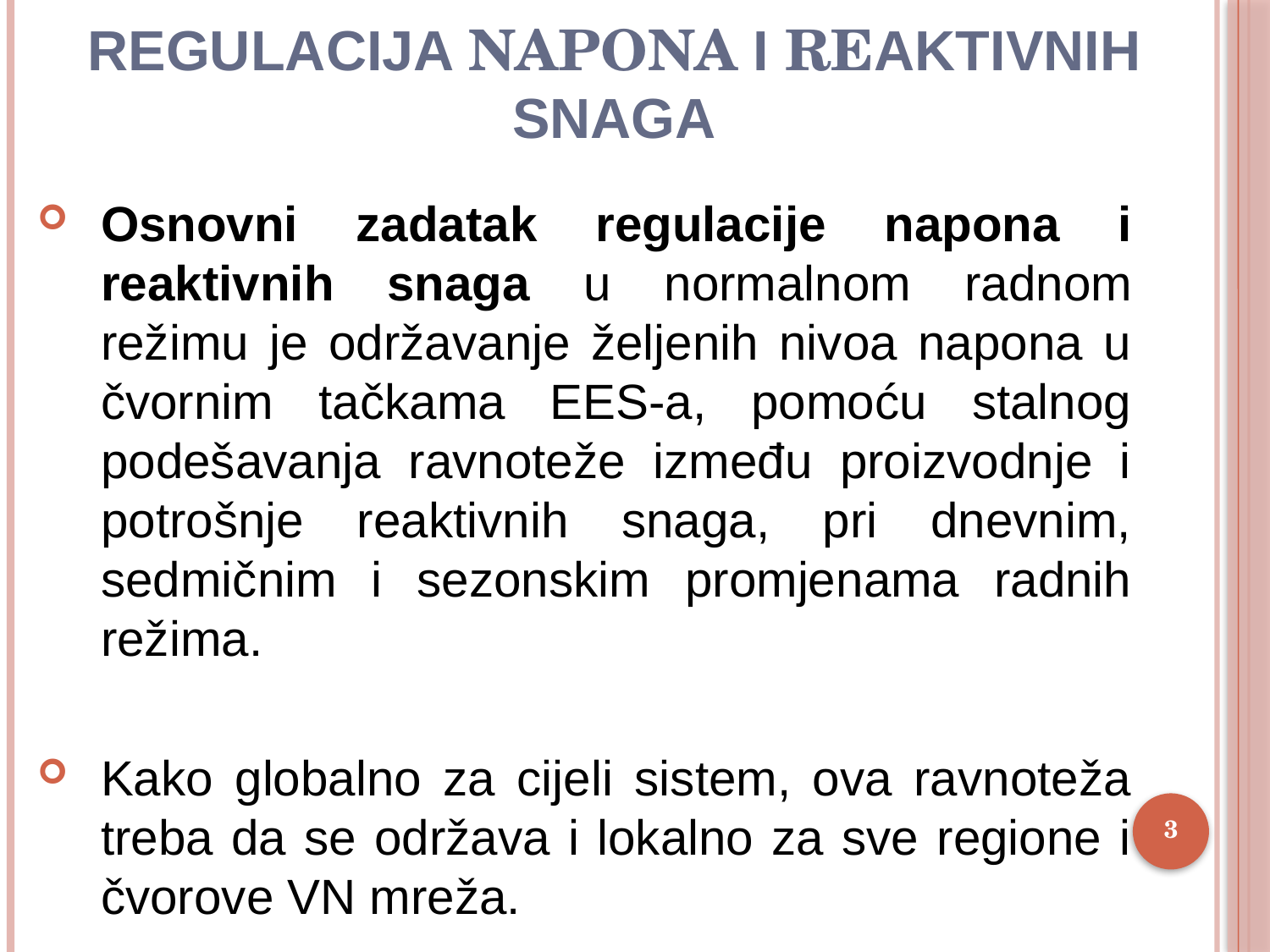

# Regulacija napona i reaktivnih snaga
Osnovni zadatak regulacije napona i reaktivnih snaga u normalnom radnom režimu je održavanje željenih nivoa napona u čvornim tačkama EES-a, pomoću stalnog podešavanja ravnoteže između proizvodnje i potrošnje reaktivnih snaga, pri dnevnim, sedmičnim i sezonskim promjenama radnih režima.

Kako globalno za cijeli sistem, ova ravnoteža treba da se održava i lokalno za sve regione i čvorove VN mreža.
3